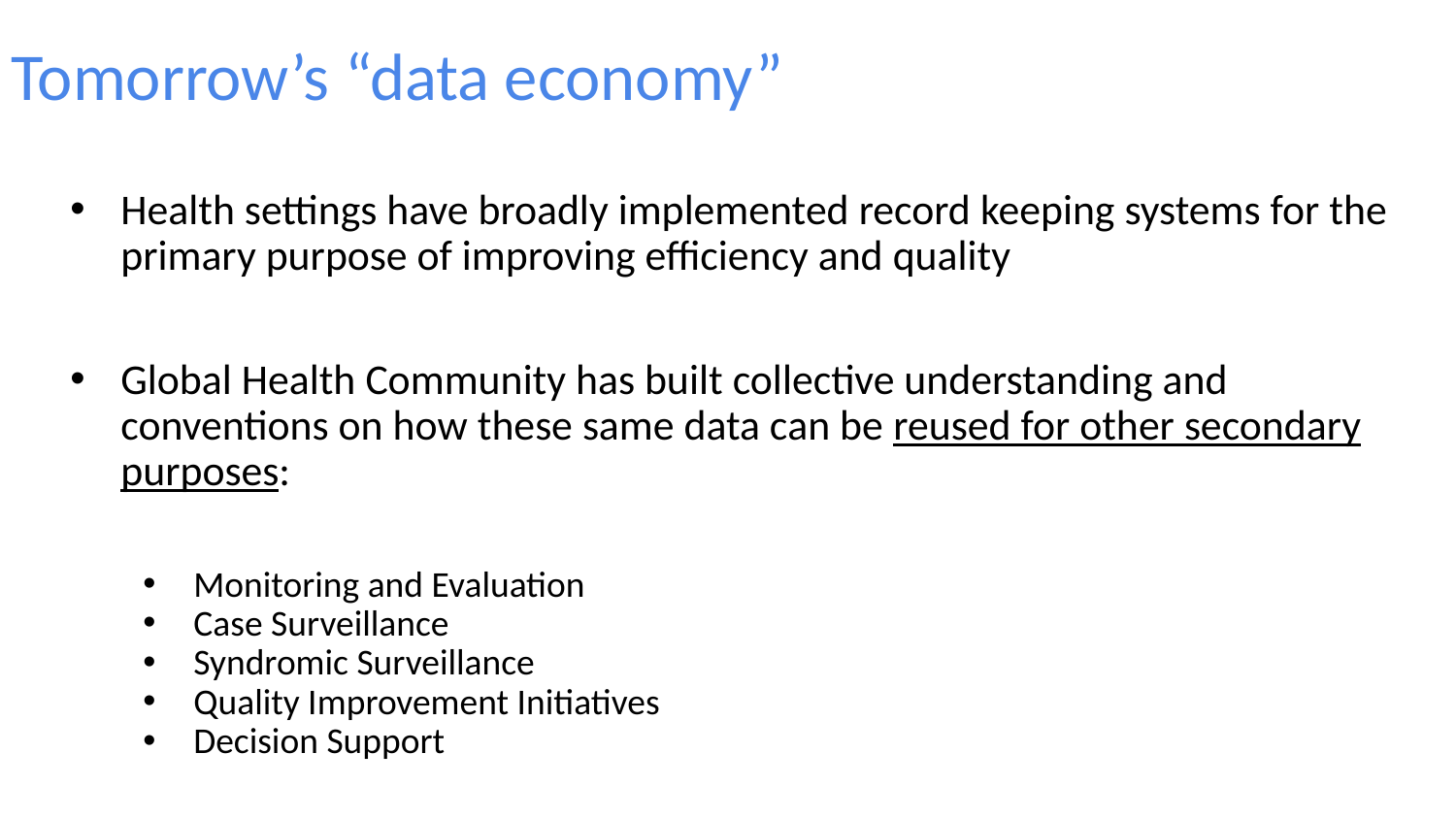

# Tomorrow’s “data economy”
Health settings have broadly implemented record keeping systems for the primary purpose of improving efficiency and quality

Global Health Community has built collective understanding and conventions on how these same data can be reused for other secondary purposes:

Monitoring and Evaluation
Case Surveillance
Syndromic Surveillance
Quality Improvement Initiatives
Decision Support